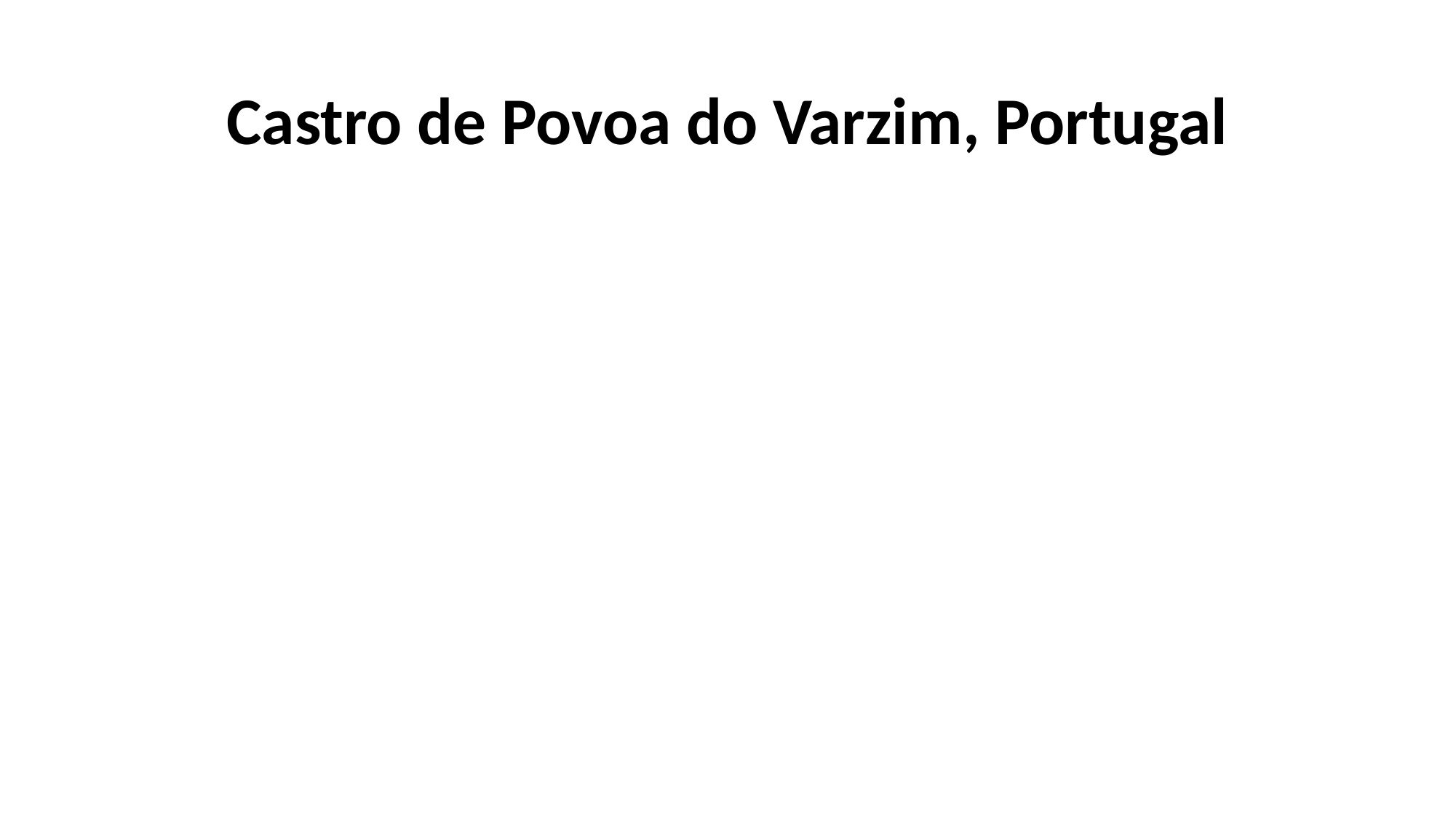

# Castro de Povoa do Varzim, Portugal